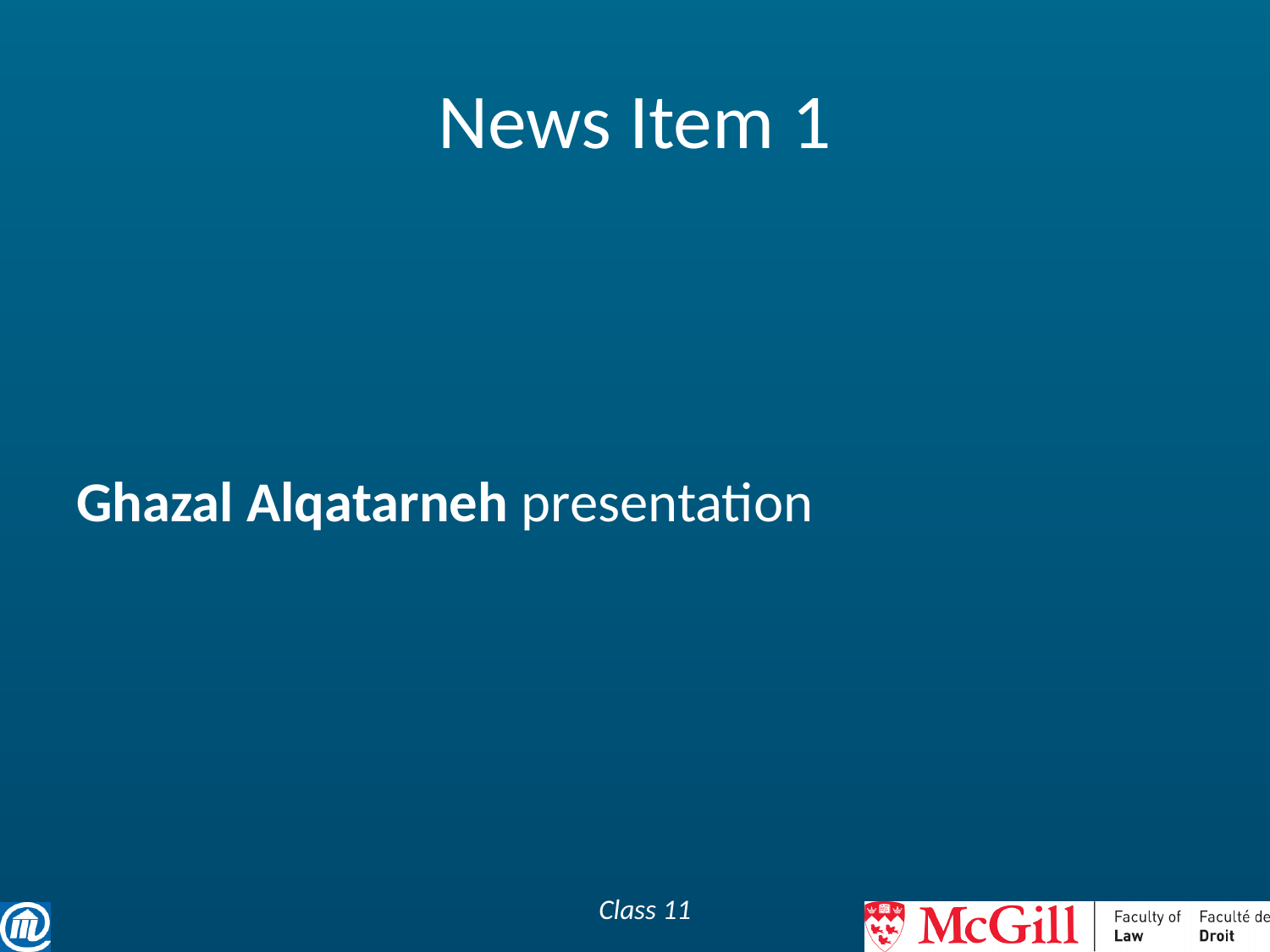

# News Item 1

Ghazal Alqatarneh presentation
Class 11